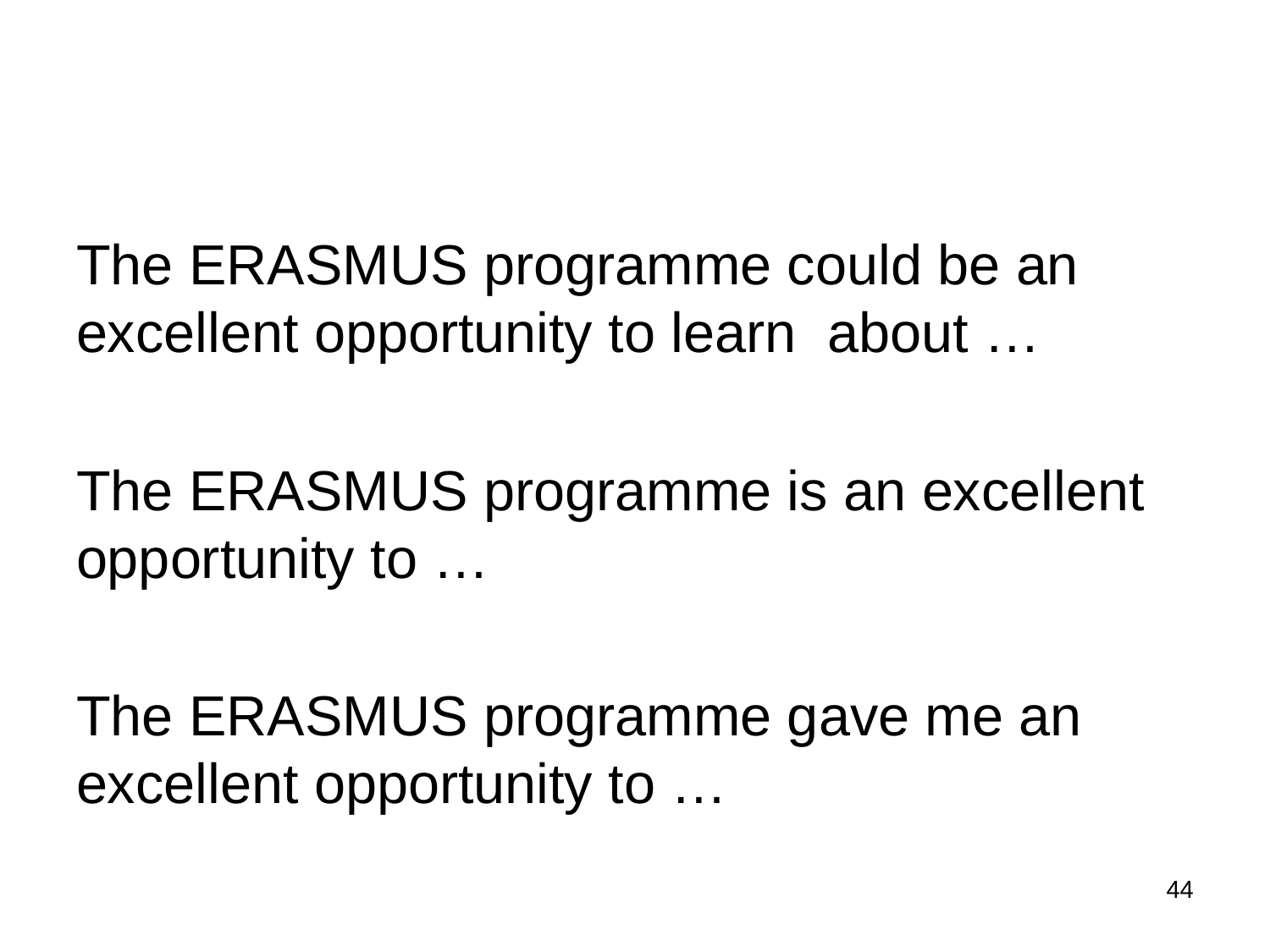

#
The ERASMUS programme could be an excellent opportunity to learn  about …

The ERASMUS programme is an excellent opportunity to …

The ERASMUS programme gave me an excellent opportunity to …

44